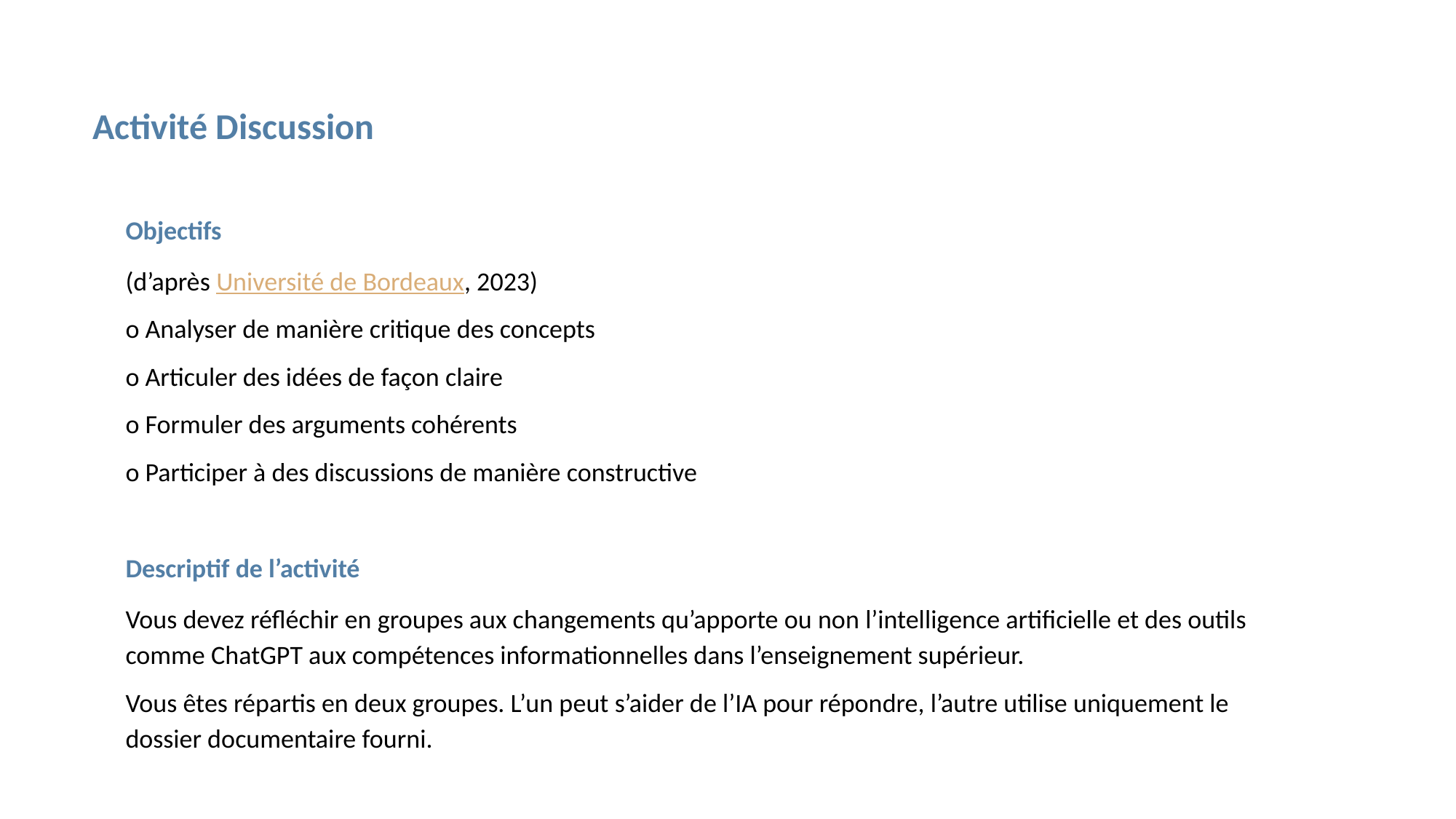

# Activité Discussion
Objectifs
(d’après Université de Bordeaux, 2023)
o Analyser de manière critique des concepts
o Articuler des idées de façon claire
o Formuler des arguments cohérents
o Participer à des discussions de manière constructive

Descriptif de l’activité
Vous devez réfléchir en groupes aux changements qu’apporte ou non l’intelligence artificielle et des outils comme ChatGPT aux compétences informationnelles dans l’enseignement supérieur.
Vous êtes répartis en deux groupes. L’un peut s’aider de l’IA pour répondre, l’autre utilise uniquement le dossier documentaire fourni.